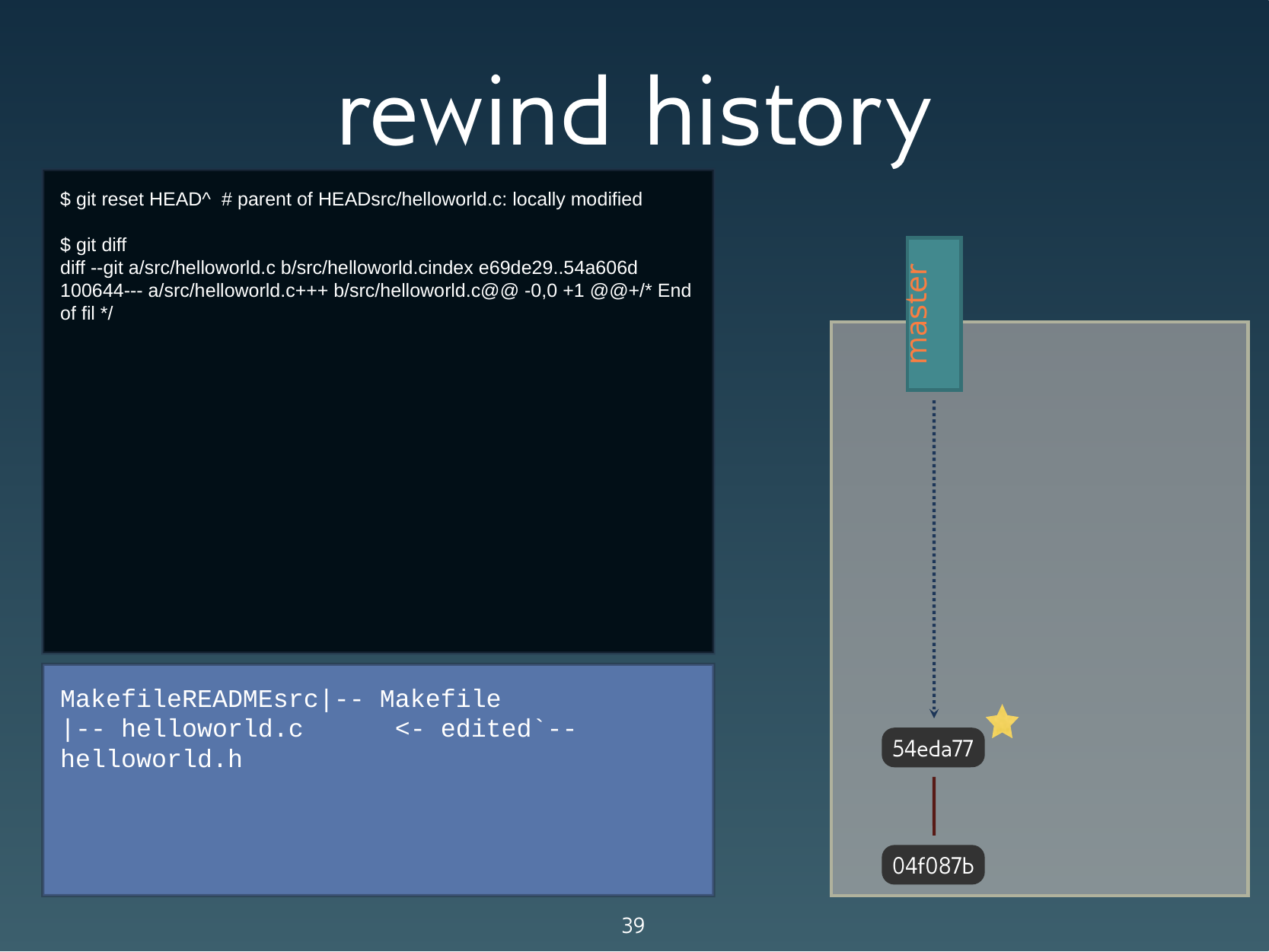

# rewind history
$ git reset HEAD^  # parent of HEADsrc/helloworld.c: locally modified

$ git diff
diff --git a/src/helloworld.c b/src/helloworld.cindex e69de29..54a606d 100644--- a/src/helloworld.c+++ b/src/helloworld.c@@ -0,0 +1 @@+/* End of fil */
master

MakefileREADMEsrc|-- Makefile
|-- helloworld.c      <- edited`-- helloworld.h

54eda77

04f087b
39